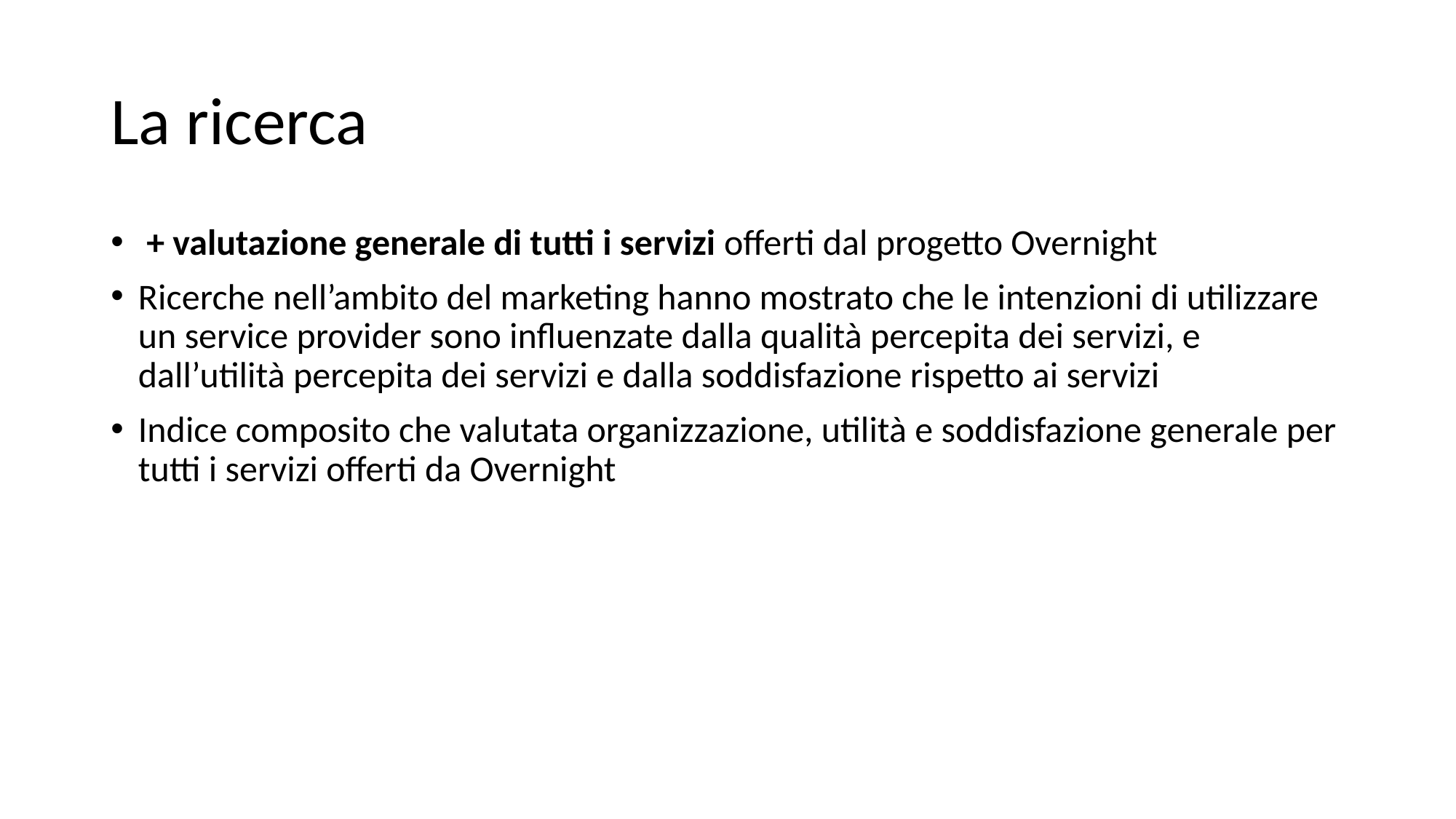

# La ricerca
 + valutazione generale di tutti i servizi offerti dal progetto Overnight
Ricerche nell’ambito del marketing hanno mostrato che le intenzioni di utilizzare un service provider sono influenzate dalla qualità percepita dei servizi, e dall’utilità percepita dei servizi e dalla soddisfazione rispetto ai servizi
Indice composito che valutata organizzazione, utilità e soddisfazione generale per tutti i servizi offerti da Overnight